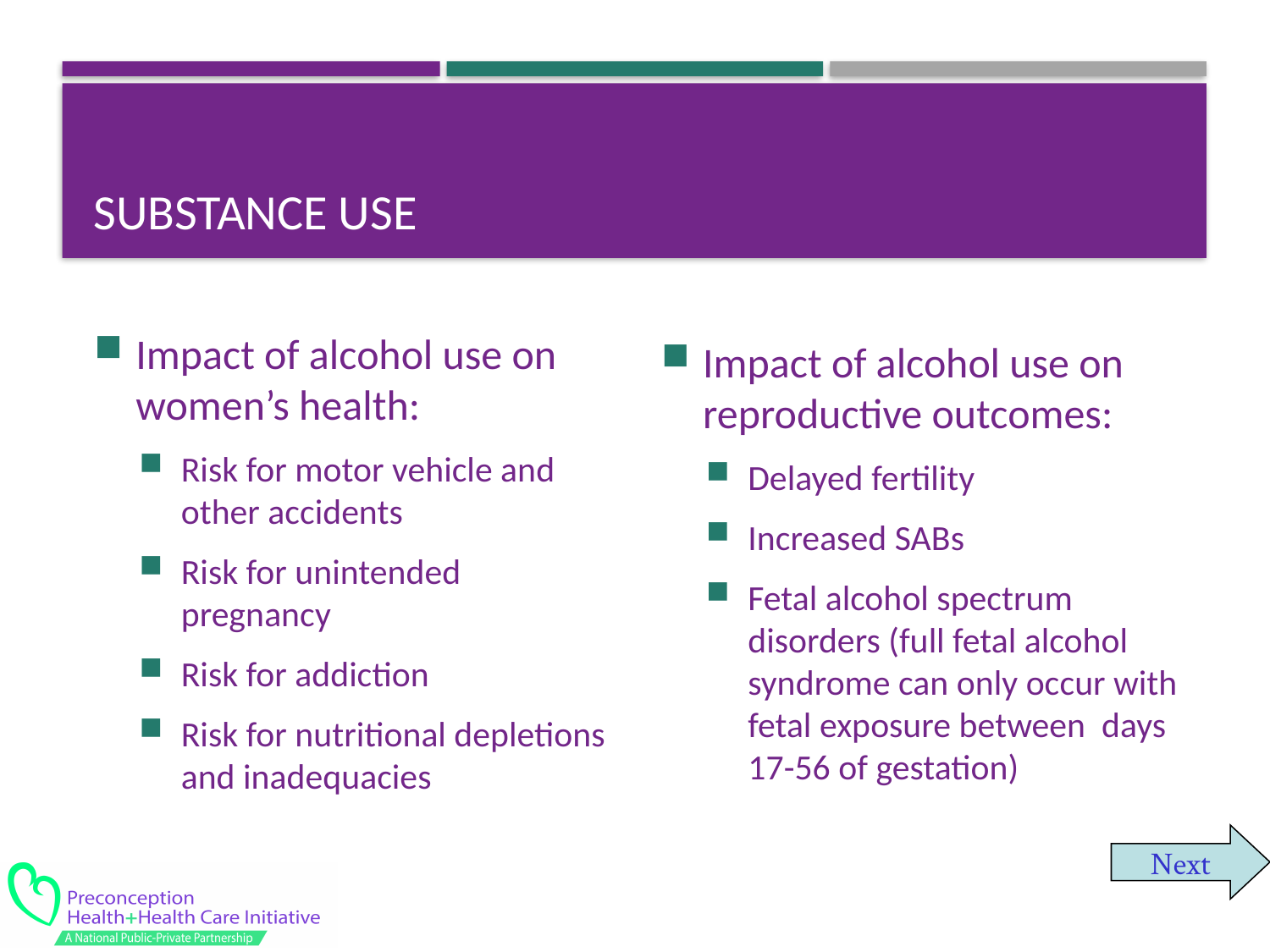

# SUBSTANCE USE
Impact of alcohol use on women’s health:
Risk for motor vehicle and other accidents
Risk for unintended pregnancy
Risk for addiction
Risk for nutritional depletions and inadequacies
Impact of alcohol use on reproductive outcomes:
Delayed fertility
Increased SABs
Fetal alcohol spectrum disorders (full fetal alcohol syndrome can only occur with fetal exposure between  days 17-56 of gestation)
Next